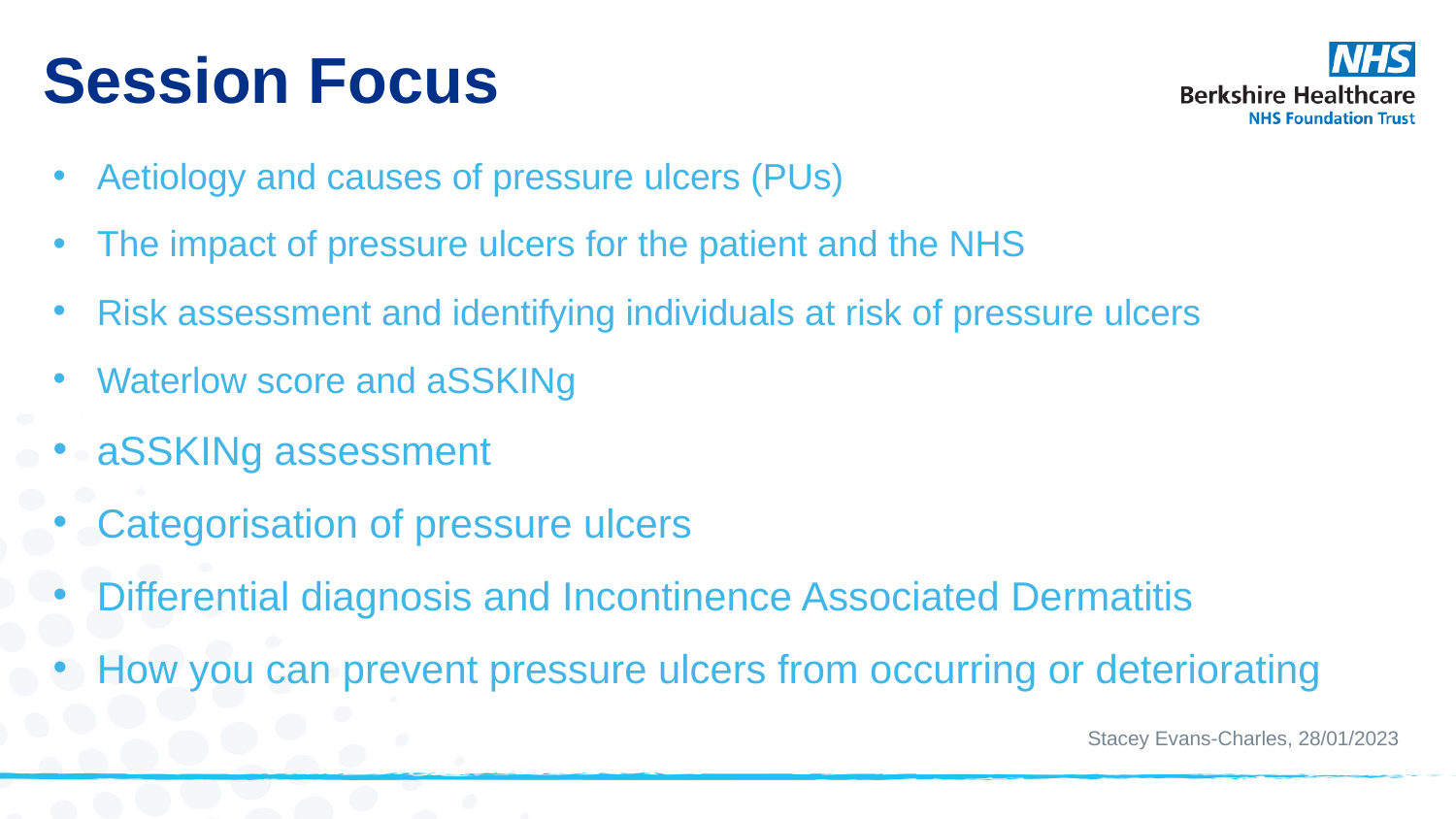

Session Focus

Aetiology and causes of pressure ulcers (PUs)
The impact of pressure ulcers for the patient and the NHS
Risk assessment and identifying individuals at risk of pressure ulcers
Waterlow score and aSSKINg
aSSKINg assessment
Categorisation of pressure ulcers
Differential diagnosis and Incontinence Associated Dermatitis
How you can prevent pressure ulcers from occurring or deteriorating
Stacey Evans-Charles, 28/01/2023